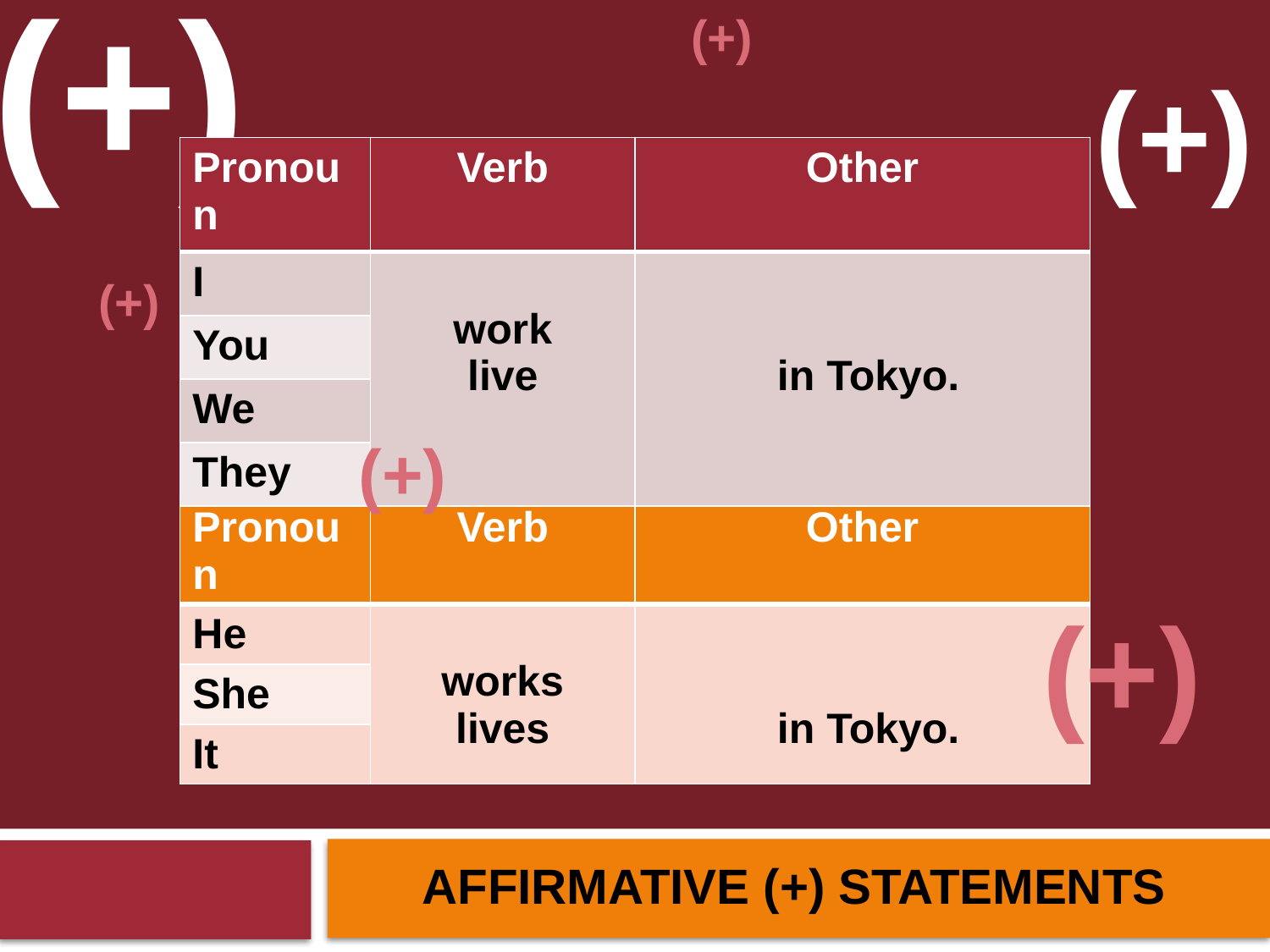

(+)
(+)
(+)
| Pronoun | Verb | Other |
| --- | --- | --- |
| I | work live | in Tokyo. |
| You |  |  |
| We |  |  |
| They |  |  |
(+)
(+)
| Pronoun | Verb | Other |
| --- | --- | --- |
| He | works lives | in Tokyo. |
| She |  |  |
| It |  |  |
(+)
AFFIRMATIVE (+) STATEMENTS